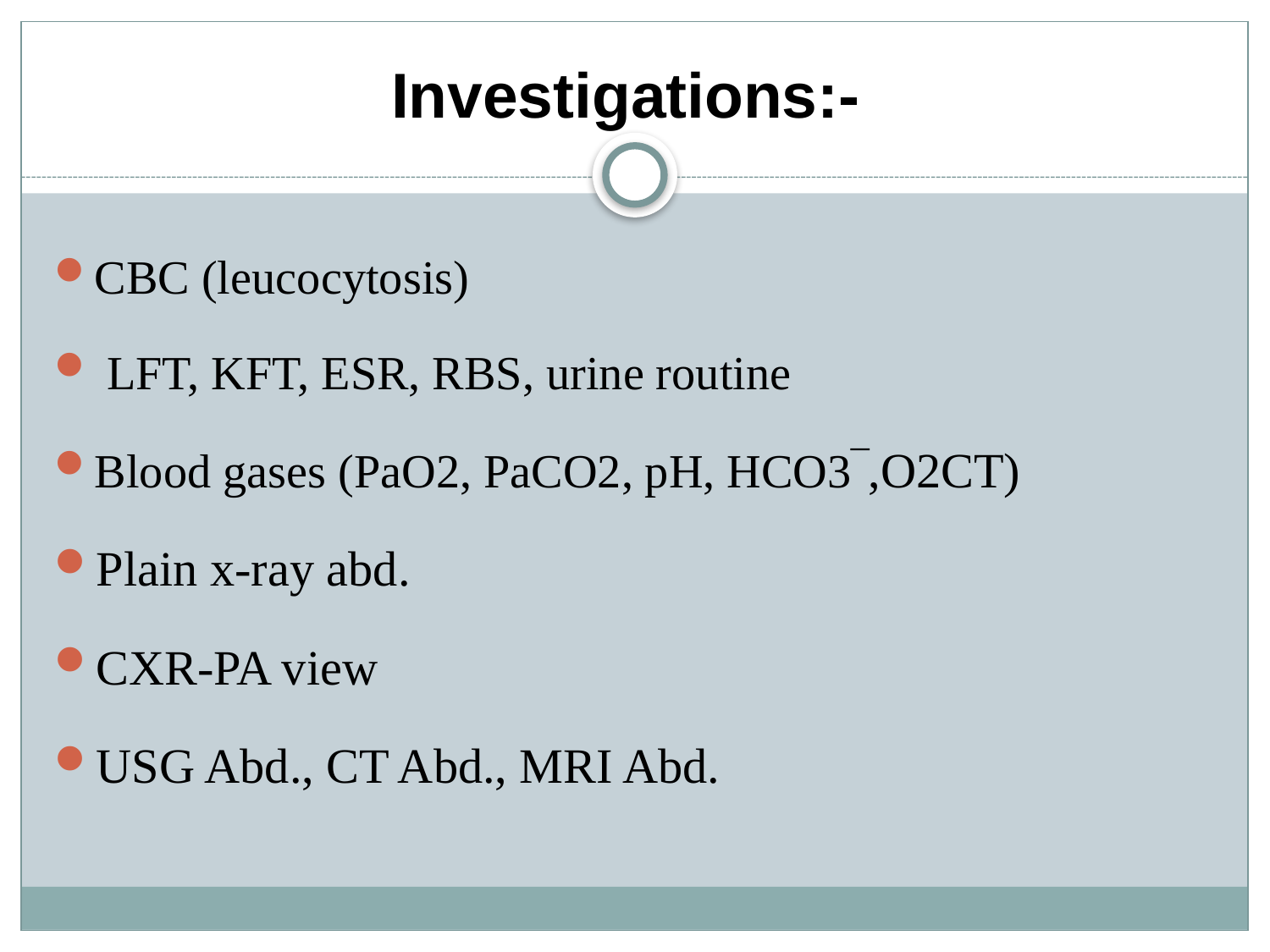

# Investigations:-
CBC (leucocytosis)
 LFT, KFT, ESR, RBS, urine routine
Blood gases (PaO2, PaCO2, pH, HCO3‾,O2CT)
Plain x-ray abd.
CXR-PA view
USG Abd., CT Abd., MRI Abd.